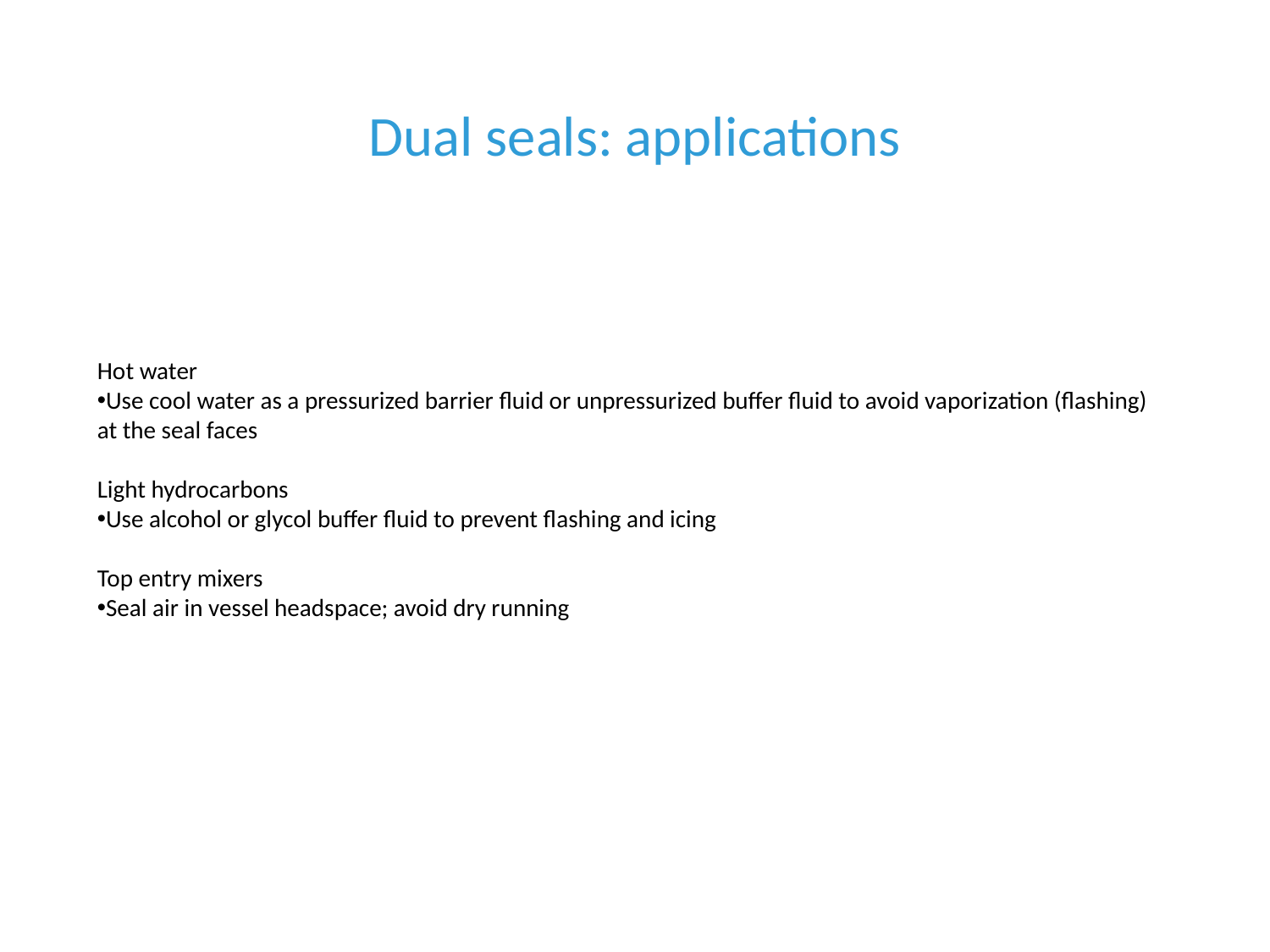

# Dual seals: applications
Hot water
Use cool water as a pressurized barrier fluid or unpressurized buffer fluid to avoid vaporization (flashing) at the seal faces

Light hydrocarbons
Use alcohol or glycol buffer fluid to prevent flashing and icing

Top entry mixers
Seal air in vessel headspace; avoid dry running